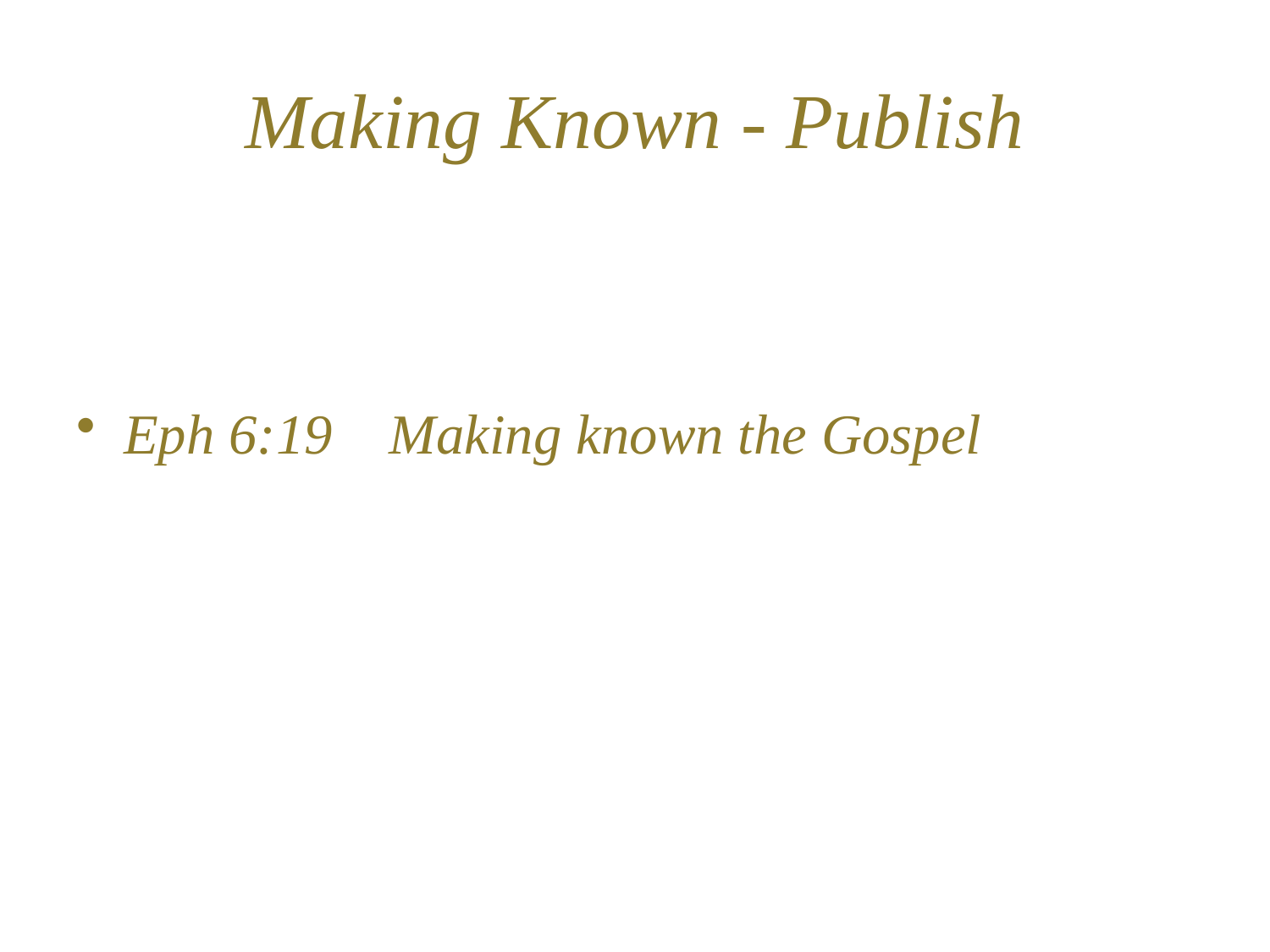

# Making Known - Publish
Eph 6:19    Making known the Gospel